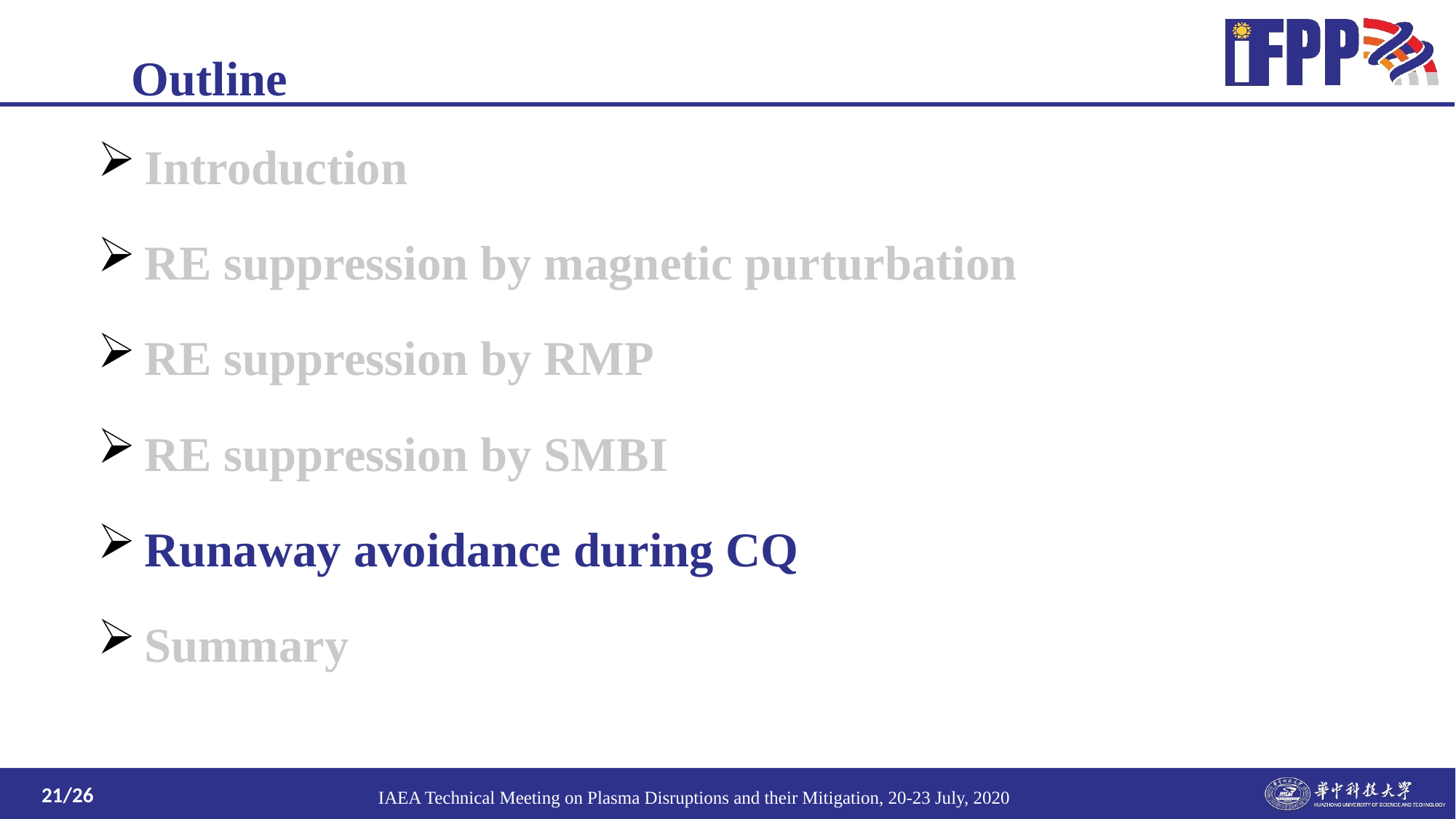

Outline
Introduction
RE suppression by magnetic purturbation
RE suppression by RMP
RE suppression by SMBI
Runaway avoidance during CQ
Summary